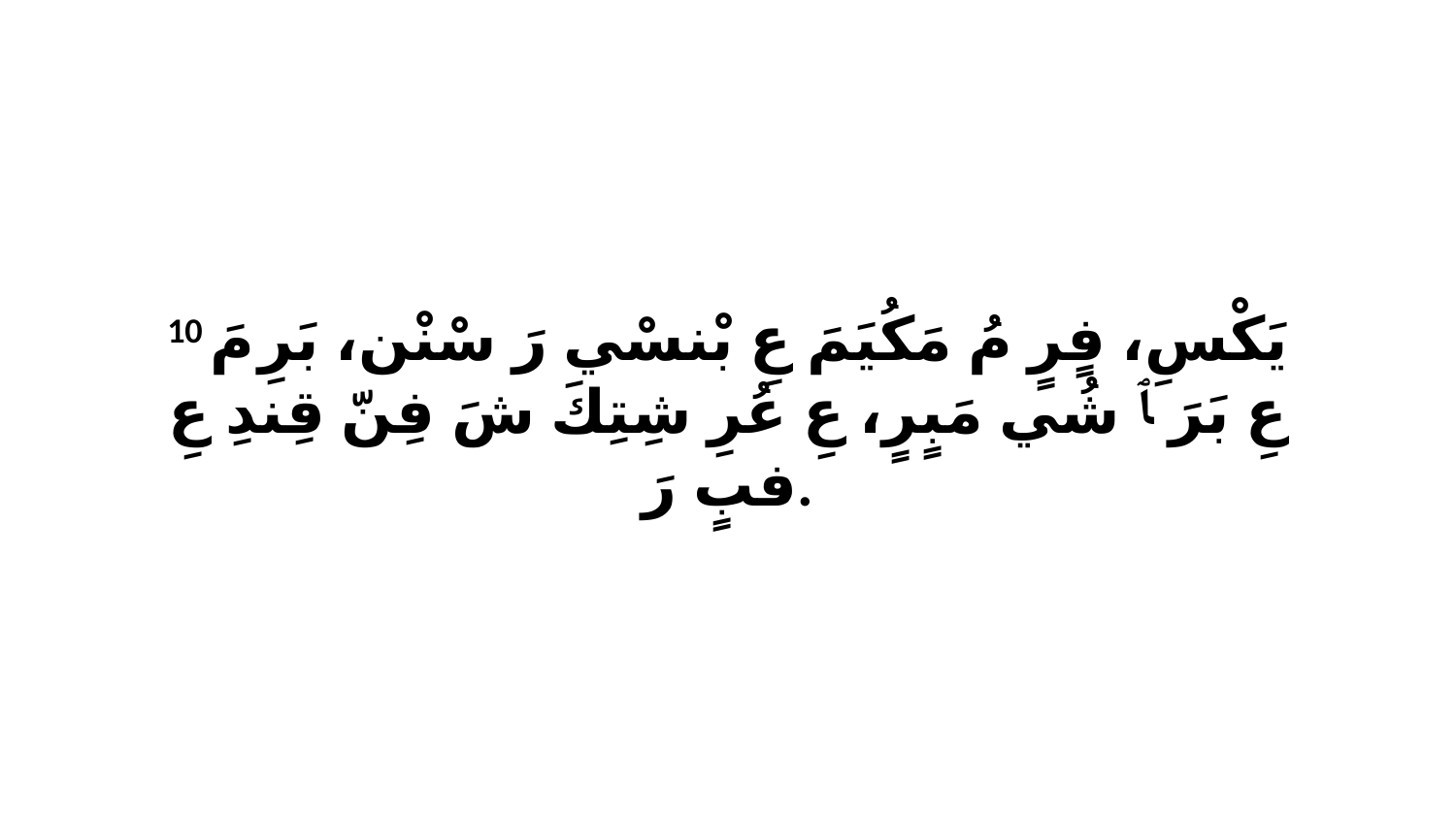

10 يَكْسِ، فٍرٍ مُ مَكُيَمَ عِ بْنسْي رَ سْنْن، بَرِ مَ عِ بَرَ ﭑ شُي مَبٍرٍ، عِ عُرِ شِتِكَ شَ فِنّ قِندِ عِ فبٍ رَ.